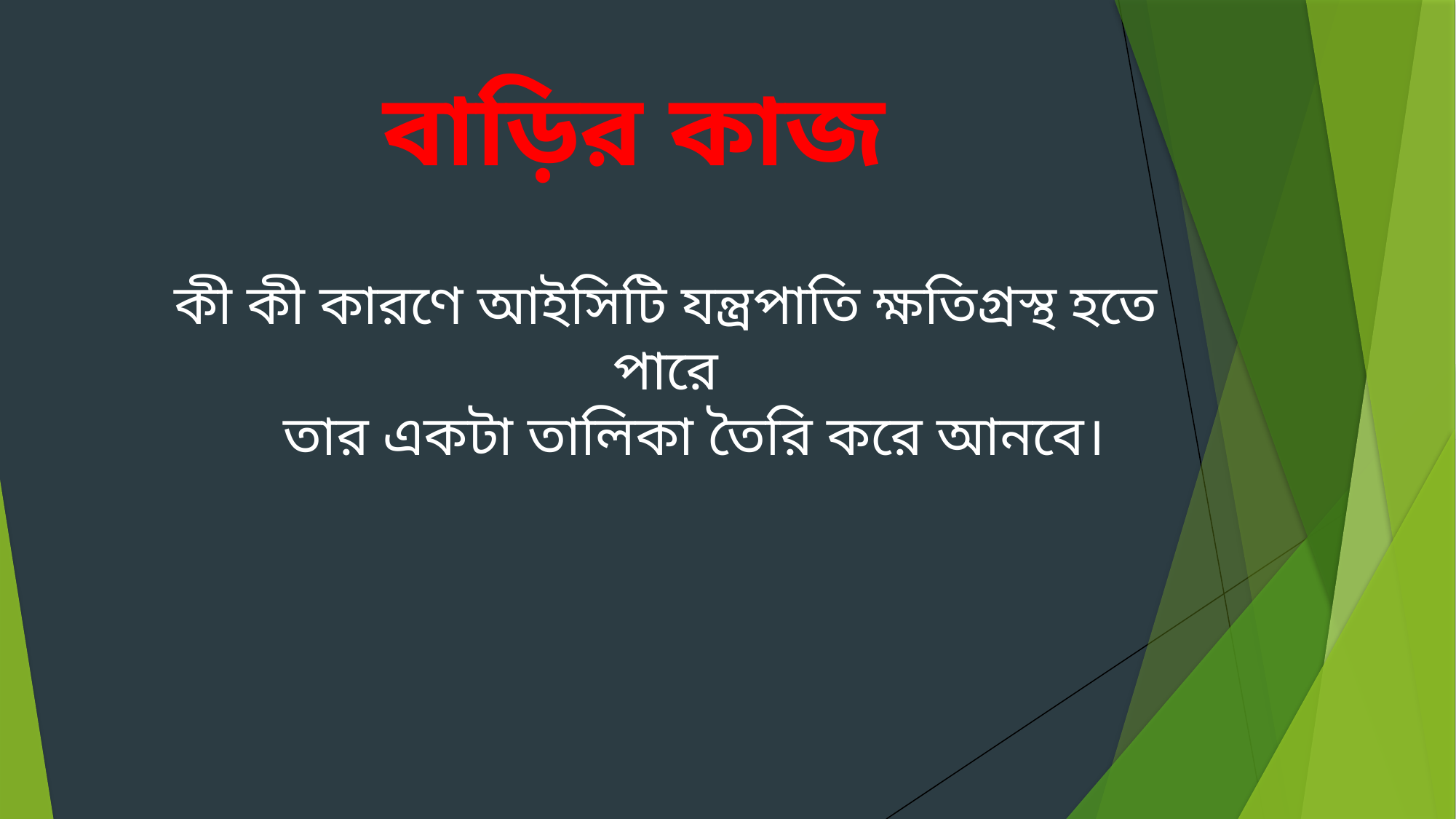

বাড়ির কাজ
কী কী কারণে আইসিটি যন্ত্রপাতি ক্ষতিগ্রস্থ হতে পারে
    তার একটা তালিকা তৈরি করে আনবে।